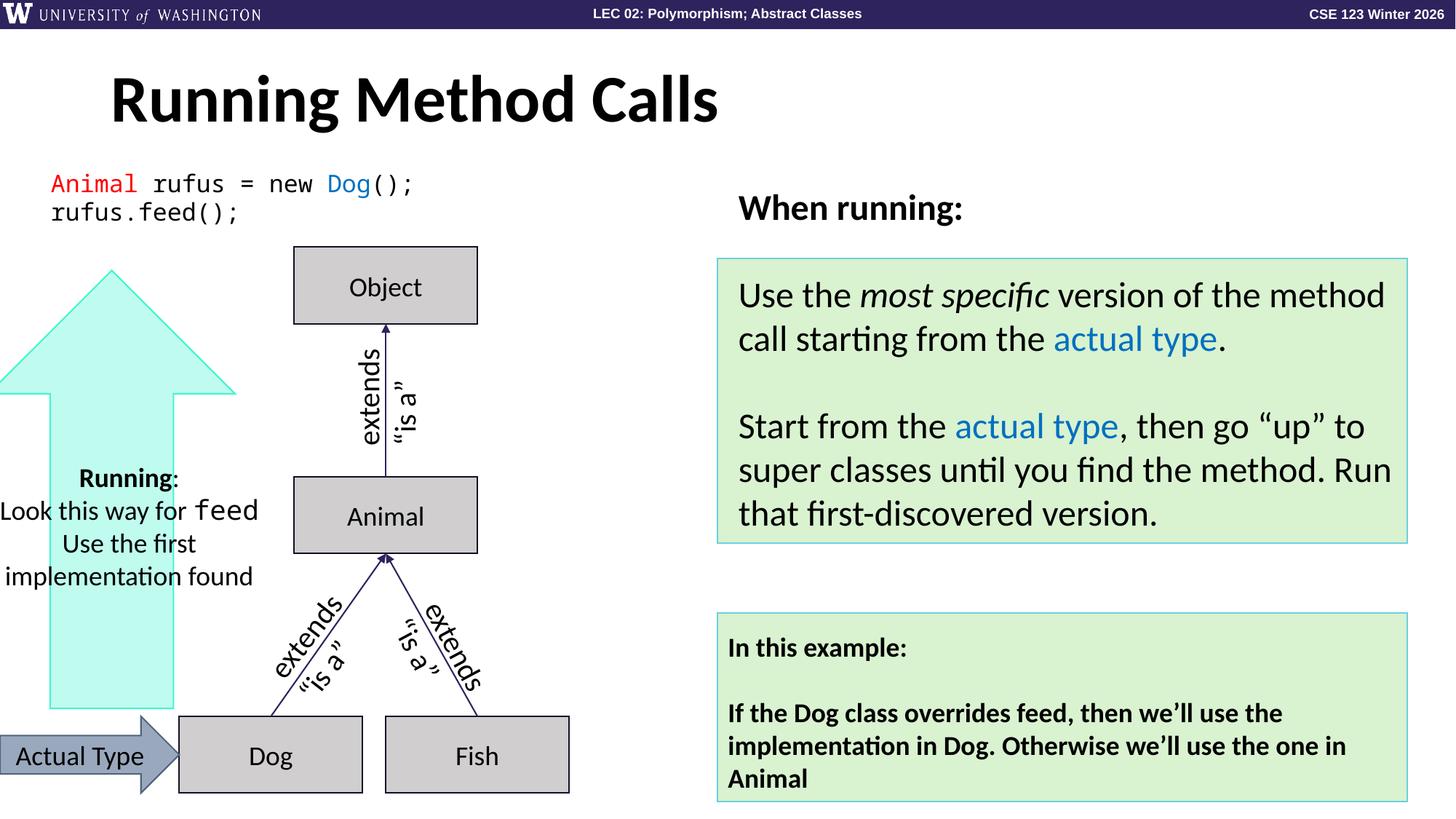

# Running Method Calls
Animal rufus = new Dog();
rufus.feed();
When running:

Use the most specific version of the method call starting from the actual type.

Start from the actual type, then go “up” to super classes until you find the method. Run that first-discovered version.

Object

extends
“is a”

Running:
Look this way for feed
Use the first implementation found
Animal
extends
“is a”
extends
“is a”

In this example:

If the Dog class overrides feed, then we’ll use the implementation in Dog. Otherwise we’ll use the one in Animal
Actual Type
Fish
Dog